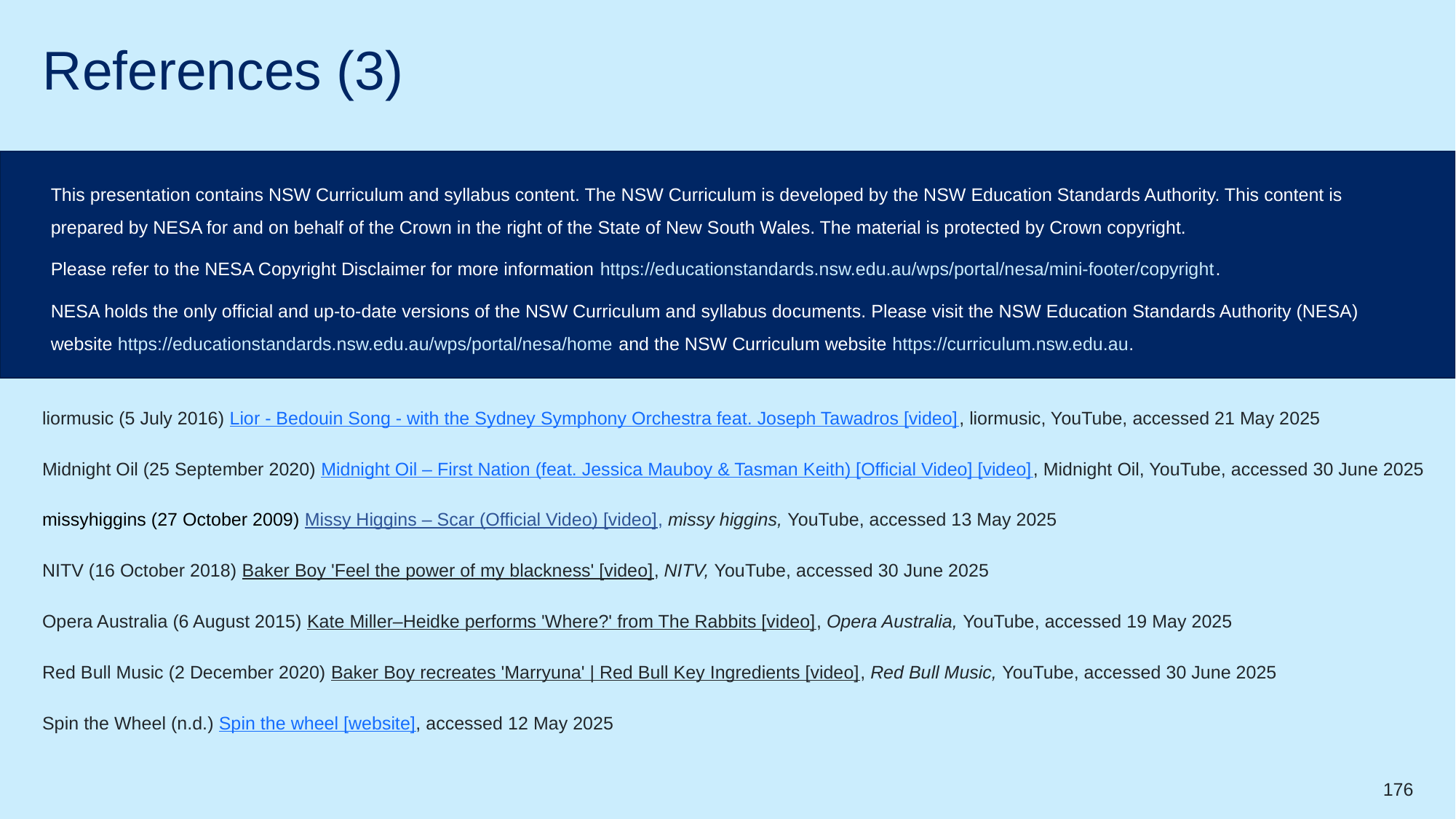

# References (3)
This presentation contains NSW Curriculum and syllabus content. The NSW Curriculum is developed by the NSW Education Standards Authority. This content is prepared by NESA for and on behalf of the Crown in the right of the State of New South Wales. The material is protected by Crown copyright.
Please refer to the NESA Copyright Disclaimer for more information https://educationstandards.nsw.edu.au/wps/portal/nesa/mini-footer/copyright.
NESA holds the only official and up-to-date versions of the NSW Curriculum and syllabus documents. Please visit the NSW Education Standards Authority (NESA) website https://educationstandards.nsw.edu.au/wps/portal/nesa/home and the NSW Curriculum website https://curriculum.nsw.edu.au.
liormusic (5 July 2016) Lior - Bedouin Song - with the Sydney Symphony Orchestra feat. Joseph Tawadros [video], liormusic, YouTube, accessed 21 May 2025
Midnight Oil (25 September 2020) Midnight Oil – First Nation (feat. Jessica Mauboy & Tasman Keith) [Official Video] [video], Midnight Oil, YouTube, accessed 30 June 2025
missyhiggins (27 October 2009) Missy Higgins – Scar (Official Video) [video], missy higgins, YouTube, accessed 13 May 2025
NITV (16 October 2018) Baker Boy 'Feel the power of my blackness' [video], NITV, YouTube, accessed 30 June 2025
Opera Australia (6 August 2015) Kate Miller–Heidke performs 'Where?' from The Rabbits [video], Opera Australia, YouTube, accessed 19 May 2025
Red Bull Music (2 December 2020) Baker Boy recreates 'Marryuna' | Red Bull Key Ingredients [video], Red Bull Music, YouTube, accessed 30 June 2025
Spin the Wheel (n.d.) Spin the wheel [website], accessed 12 May 2025
176